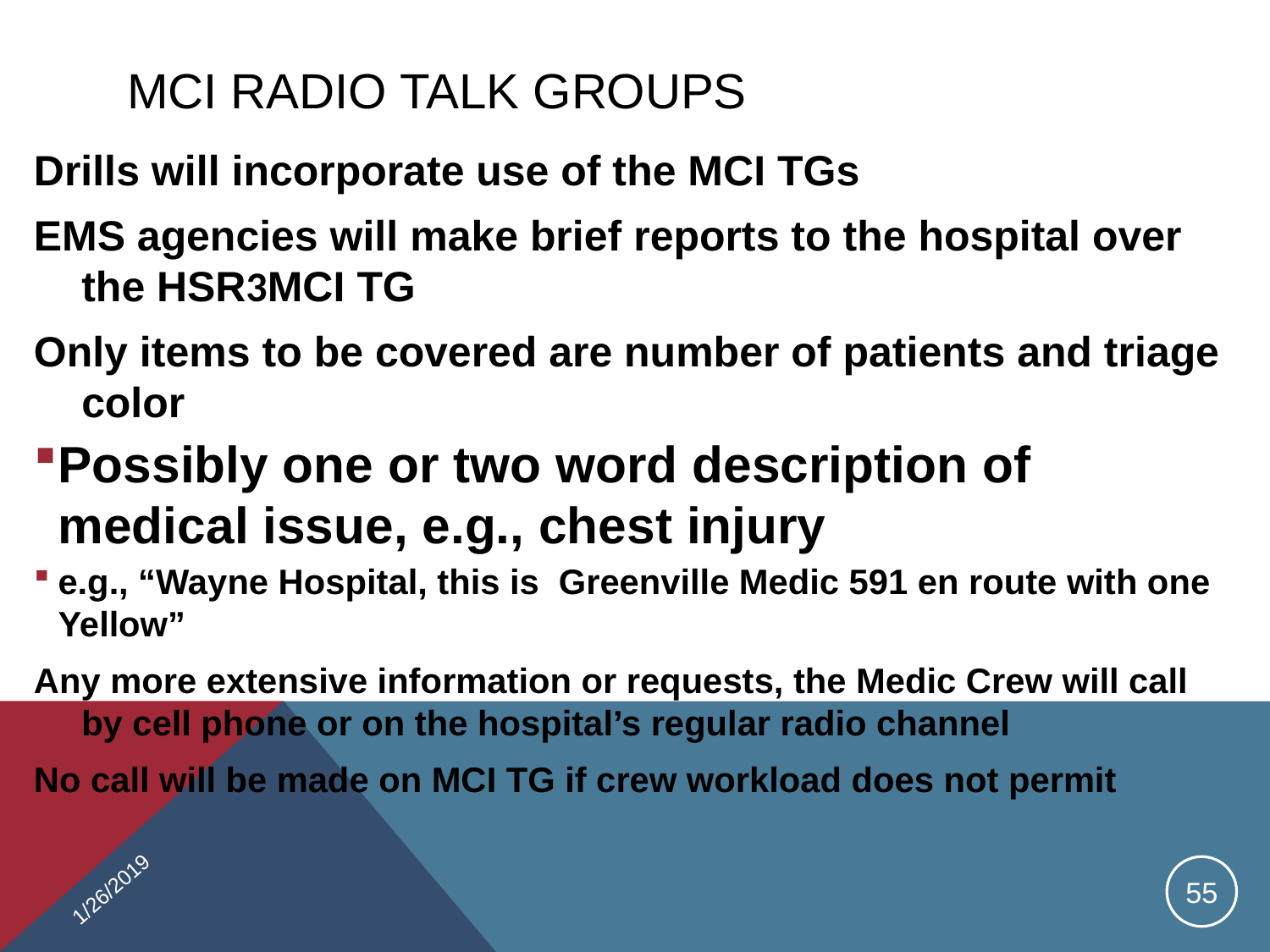

# MCI Radio Talk Groups
Drills will incorporate use of the MCI TGs
EMS agencies will make brief reports to the hospital over the HSR3MCI TG
Only items to be covered are number of patients and triage color
Possibly one or two word description of medical issue, e.g., chest injury
e.g., “Wayne Hospital, this is  Greenville Medic 591 en route with one Yellow”
Any more extensive information or requests, the Medic Crew will call by cell phone or on the hospital’s regular radio channel
No call will be made on MCI TG if crew workload does not permit
1/26/2019
55